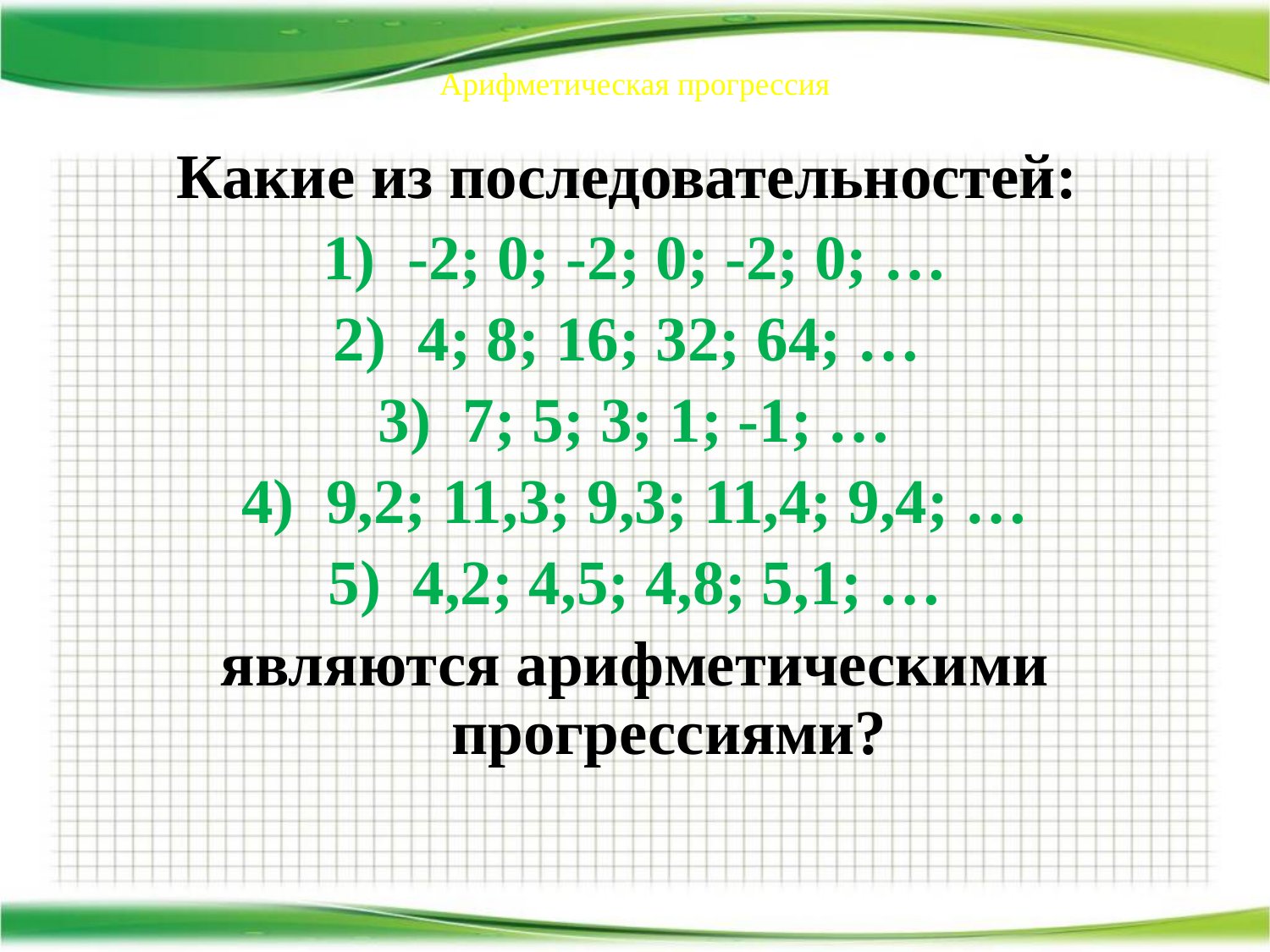

# Арифметическая прогрессия
Какие из последовательностей:
-2; 0; -2; 0; -2; 0; …
2)  4; 8; 16; 32; 64; …
7; 5; 3; 1; -1; …
9,2; 11,3; 9,3; 11,4; 9,4; …
4,2; 4,5; 4,8; 5,1; …
являются арифметическими прогрессиями?